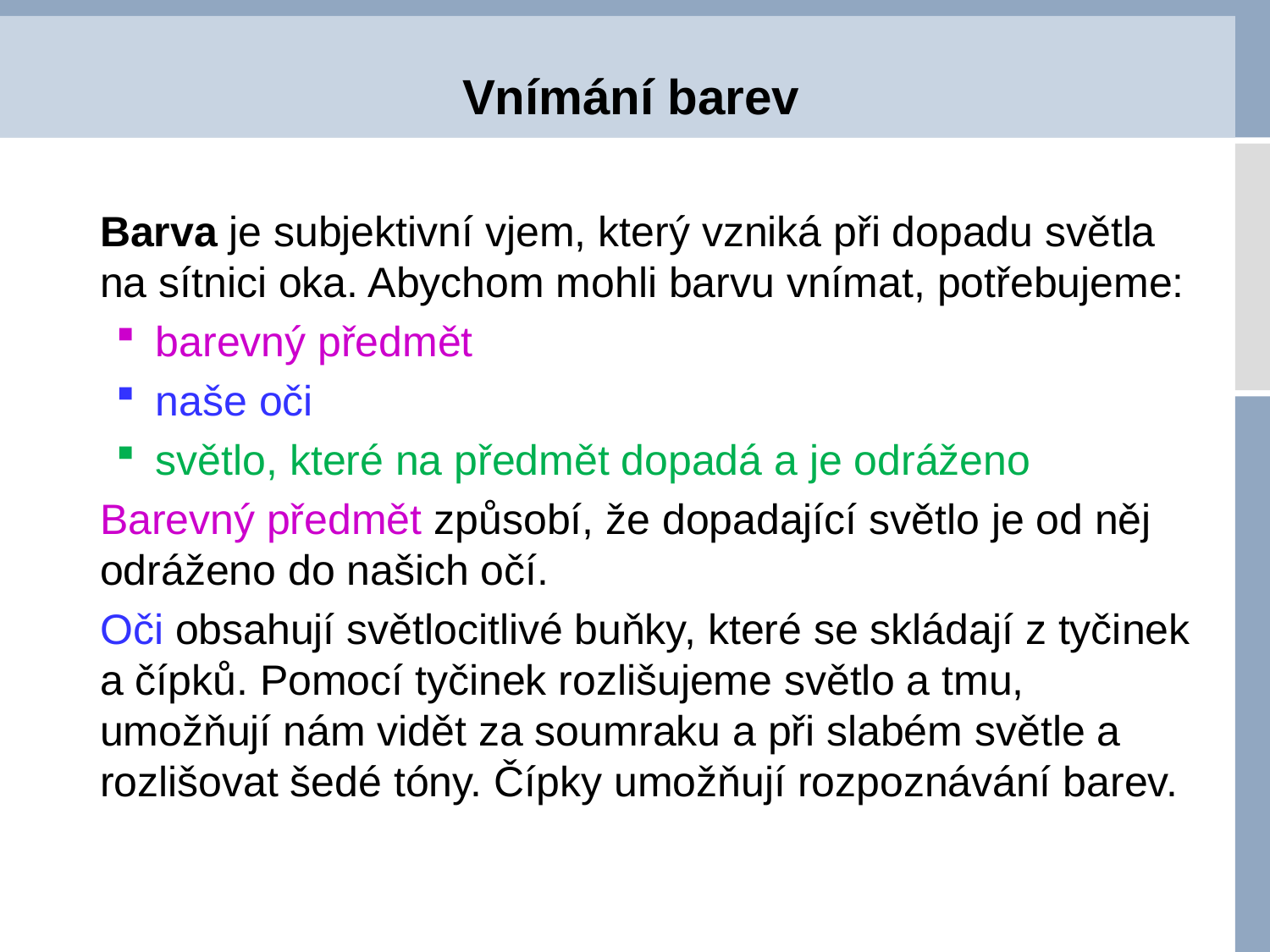

# Vnímání barev

	Barva je subjektivní vjem, který vzniká při dopadu světla na sítnici oka. Abychom mohli barvu vnímat, potřebujeme:
barevný předmět
naše oči
světlo, které na předmět dopadá a je odráženo
	Barevný předmět způsobí, že dopadající světlo je od něj odráženo do našich očí.
	Oči obsahují světlocitlivé buňky, které se skládají z tyčinek a čípků. Pomocí tyčinek rozlišujeme světlo a tmu, umožňují nám vidět za soumraku a při slabém světle a  rozlišovat šedé tóny. Čípky umožňují rozpoznávání barev.